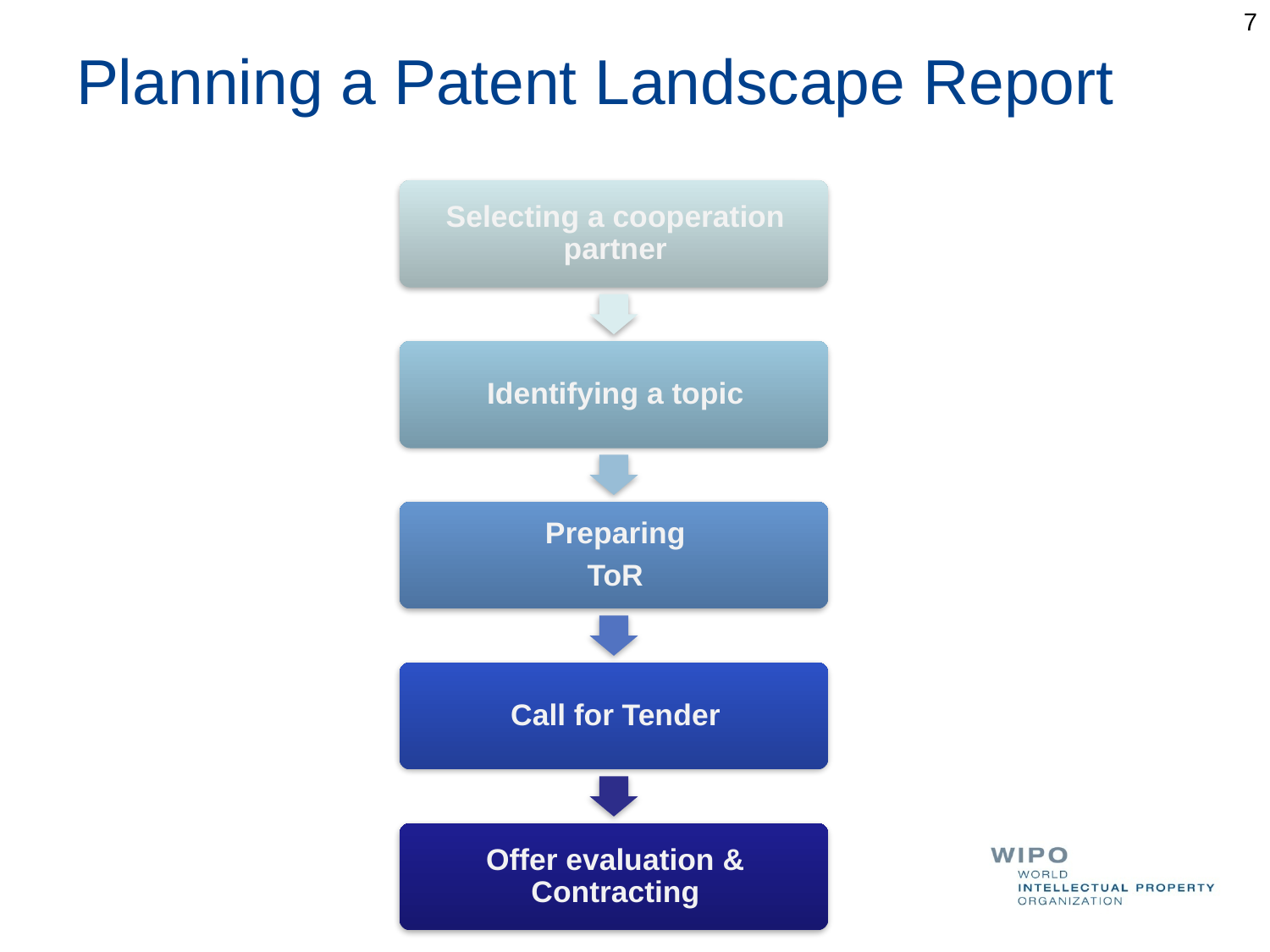

# Planning a Patent Landscape Report
7
Selecting a cooperation partner

Identifying a topic

Preparing
ToR

Call for Tender

Offer evaluation & Contracting